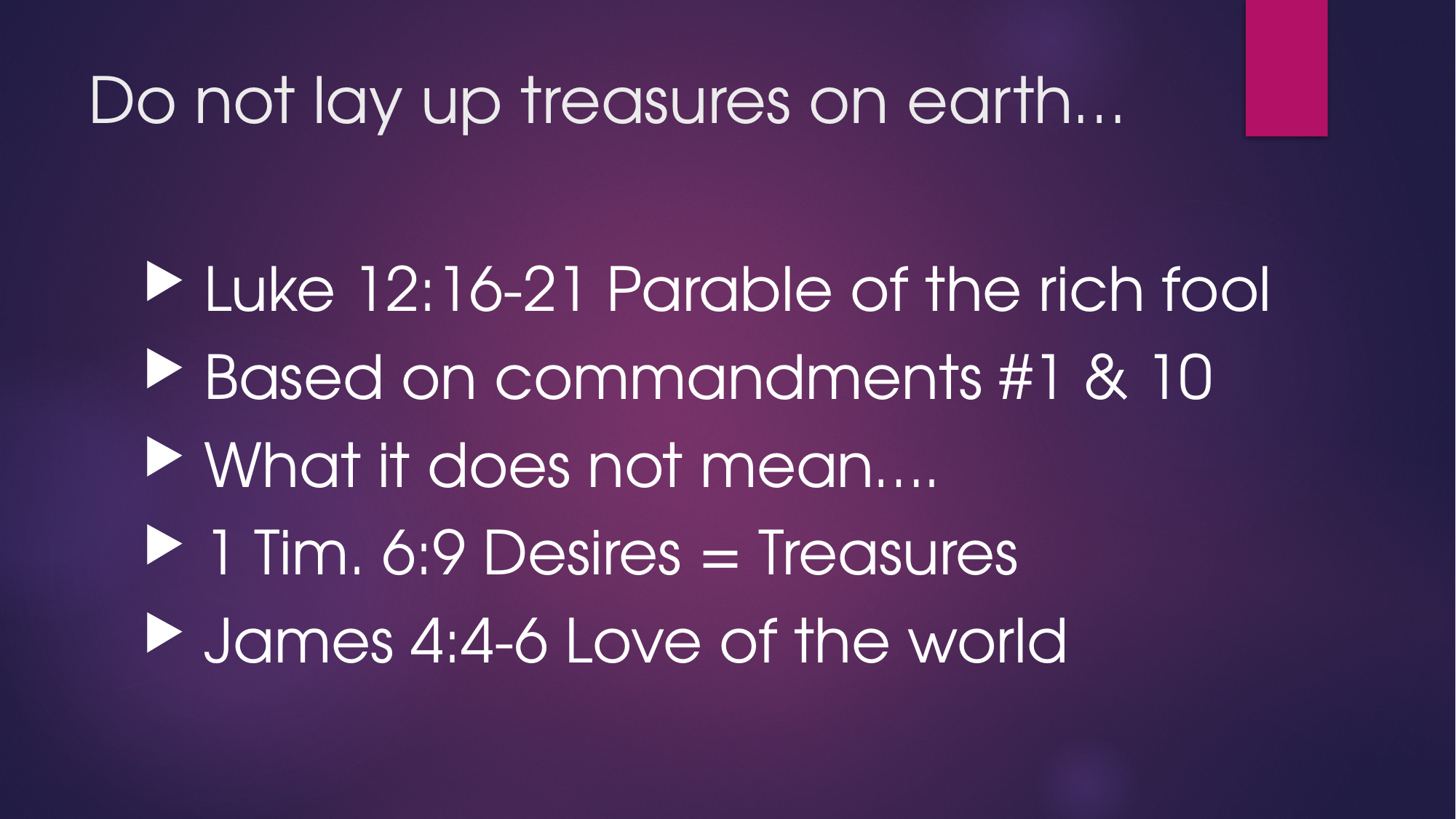

# Do not lay up treasures on earth…
 Luke 12:16-21 Parable of the rich fool
 Based on commandments #1 & 10
 What it does not mean….
 1 Tim. 6:9 Desires = Treasures
 James 4:4-6 Love of the world